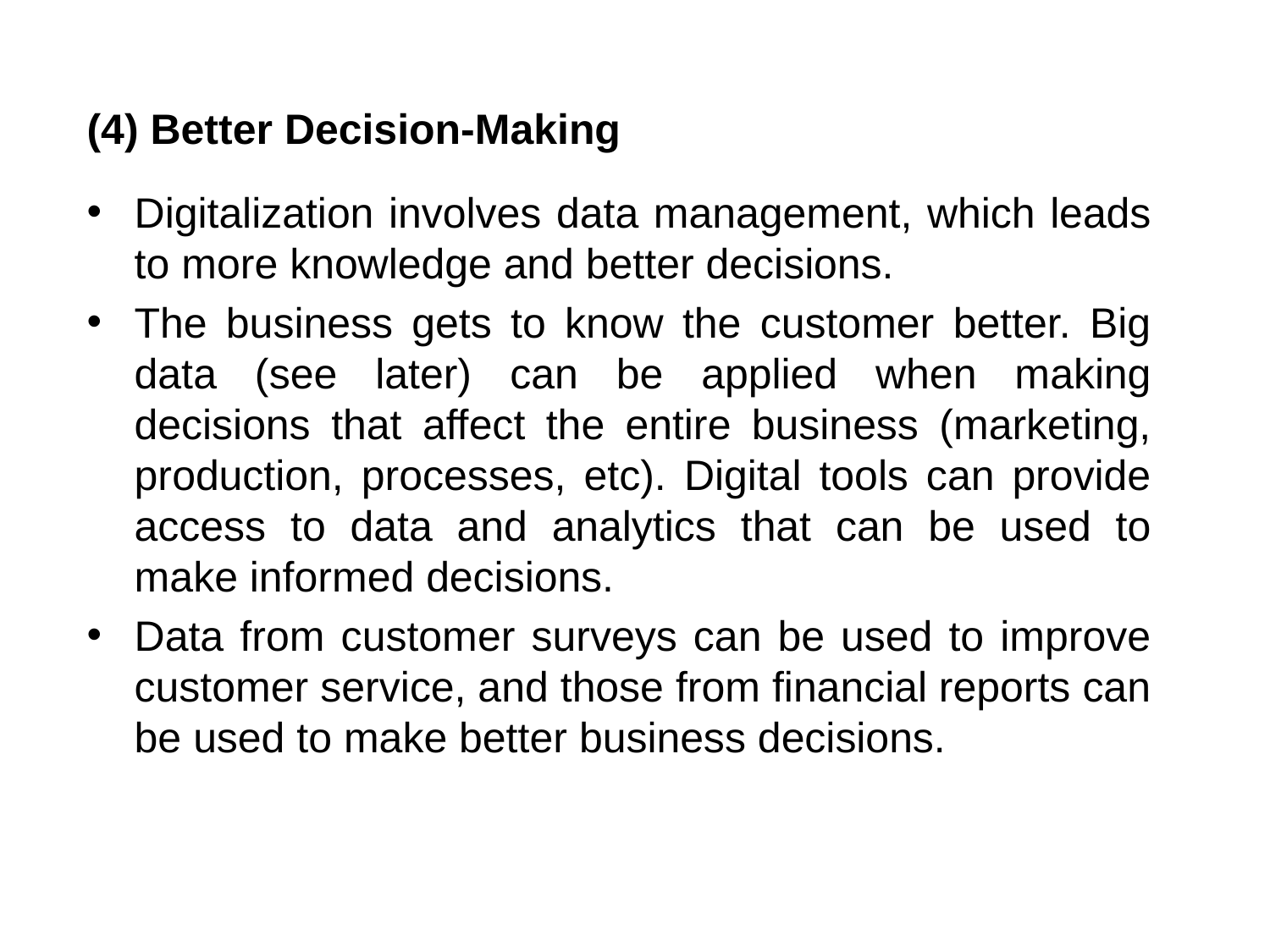

(4) Better Decision-Making

Digitalization involves data management, which leads to more knowledge and better decisions.
The business gets to know the customer better. Big data (see later) can be applied when making decisions that affect the entire business (marketing, production, processes, etc). Digital tools can provide access to data and analytics that can be used to make informed decisions.
Data from customer surveys can be used to improve customer service, and those from financial reports can be used to make better business decisions.